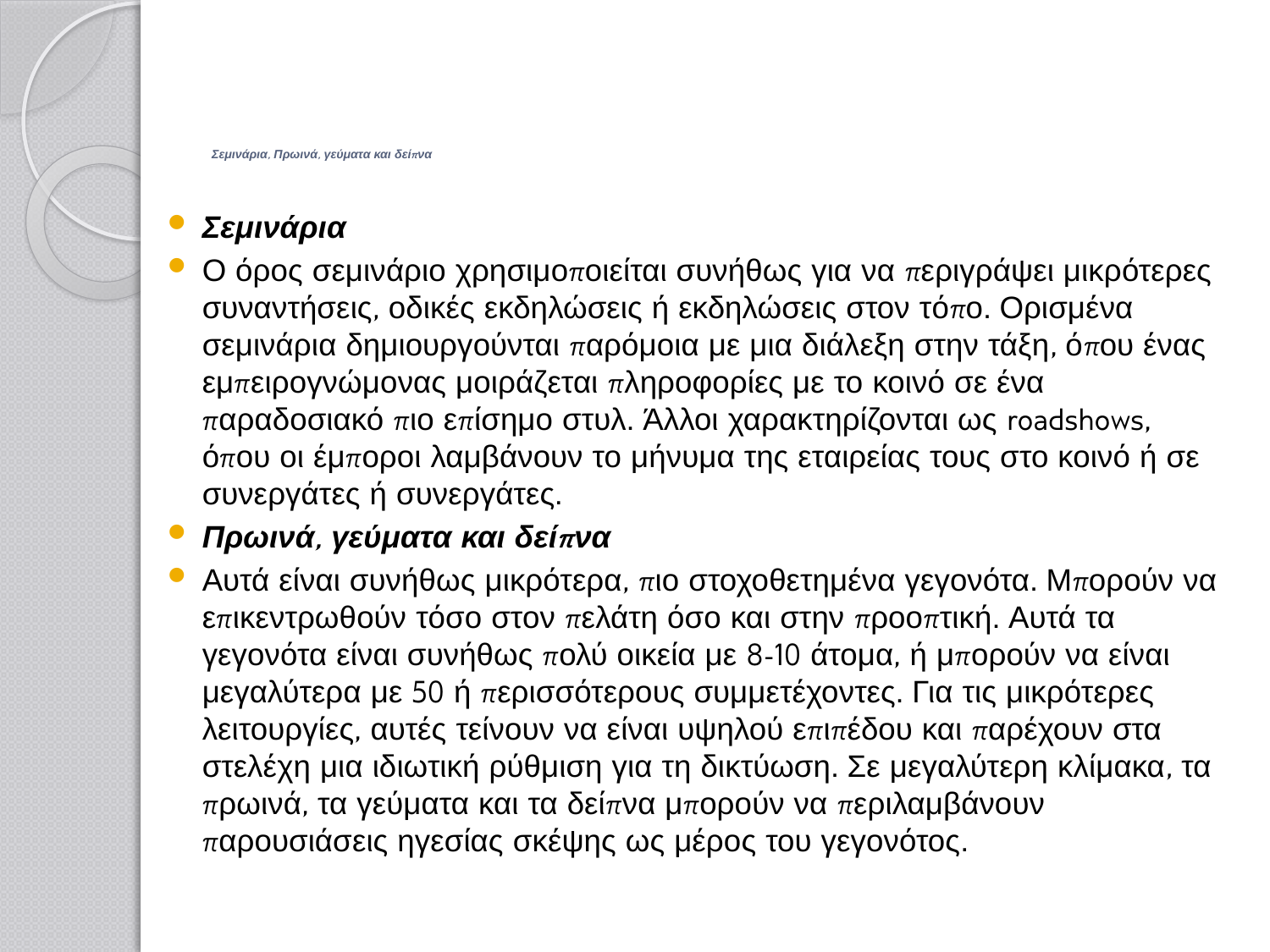

# Σεμινάρια, Πρωινά, γεύματα και δείπνα
Σεμινάρια
Ο όρος σεμινάριο χρησιμοποιείται συνήθως για να περιγράψει μικρότερες συναντήσεις, οδικές εκδηλώσεις ή εκδηλώσεις στον τόπο. Ορισμένα σεμινάρια δημιουργούνται παρόμοια με μια διάλεξη στην τάξη, όπου ένας εμπειρογνώμονας μοιράζεται πληροφορίες με το κοινό σε ένα παραδοσιακό πιο επίσημο στυλ. Άλλοι χαρακτηρίζονται ως roadshows, όπου οι έμποροι λαμβάνουν το μήνυμα της εταιρείας τους στο κοινό ή σε συνεργάτες ή συνεργάτες.
Πρωινά, γεύματα και δείπνα
Αυτά είναι συνήθως μικρότερα, πιο στοχοθετημένα γεγονότα. Μπορούν να επικεντρωθούν τόσο στον πελάτη όσο και στην προοπτική. Αυτά τα γεγονότα είναι συνήθως πολύ οικεία με 8-10 άτομα, ή μπορούν να είναι μεγαλύτερα με 50 ή περισσότερους συμμετέχοντες. Για τις μικρότερες λειτουργίες, αυτές τείνουν να είναι υψηλού επιπέδου και παρέχουν στα στελέχη μια ιδιωτική ρύθμιση για τη δικτύωση. Σε μεγαλύτερη κλίμακα, τα πρωινά, τα γεύματα και τα δείπνα μπορούν να περιλαμβάνουν παρουσιάσεις ηγεσίας σκέψης ως μέρος του γεγονότος.